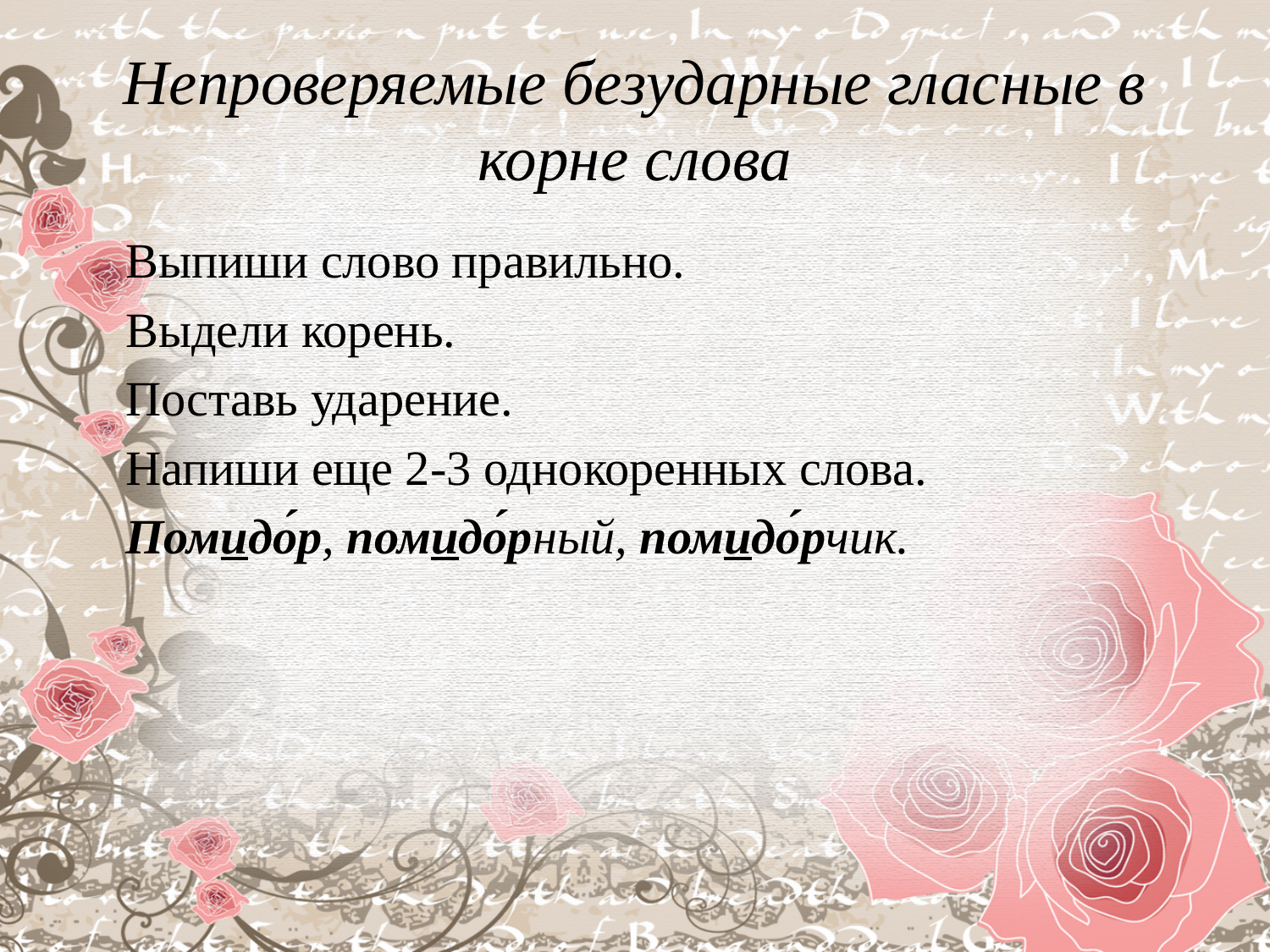

# Непроверяемые безударные гласные в корне слова
Выпиши слово правильно.
Выдели корень.
Поставь ударение.
Напиши еще 2-3 однокоренных слова.
Помидо́р, помидо́рный, помидо́рчик.